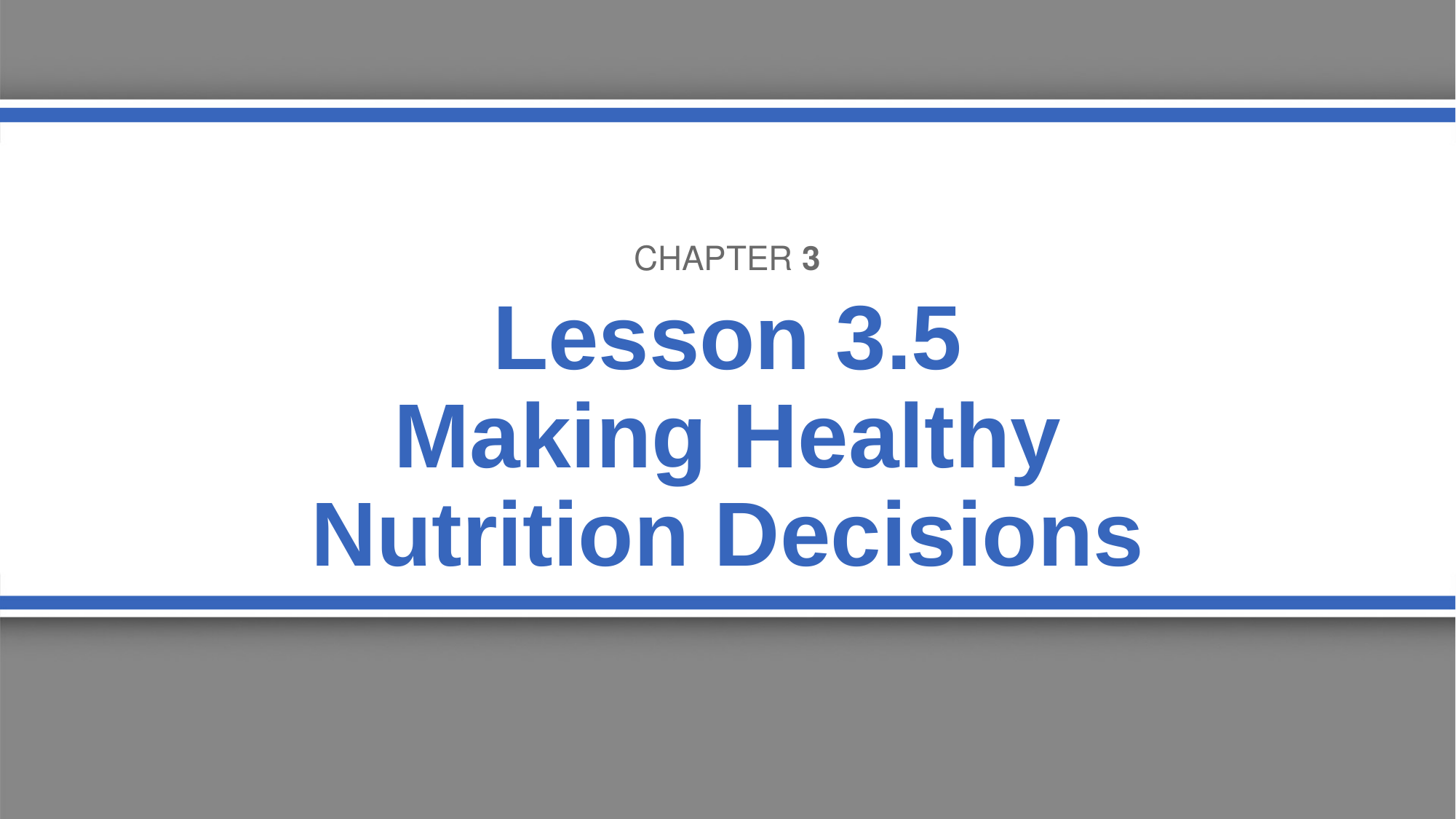

Chapter 3
# Lesson 3.5 Making Healthy Nutrition Decisions